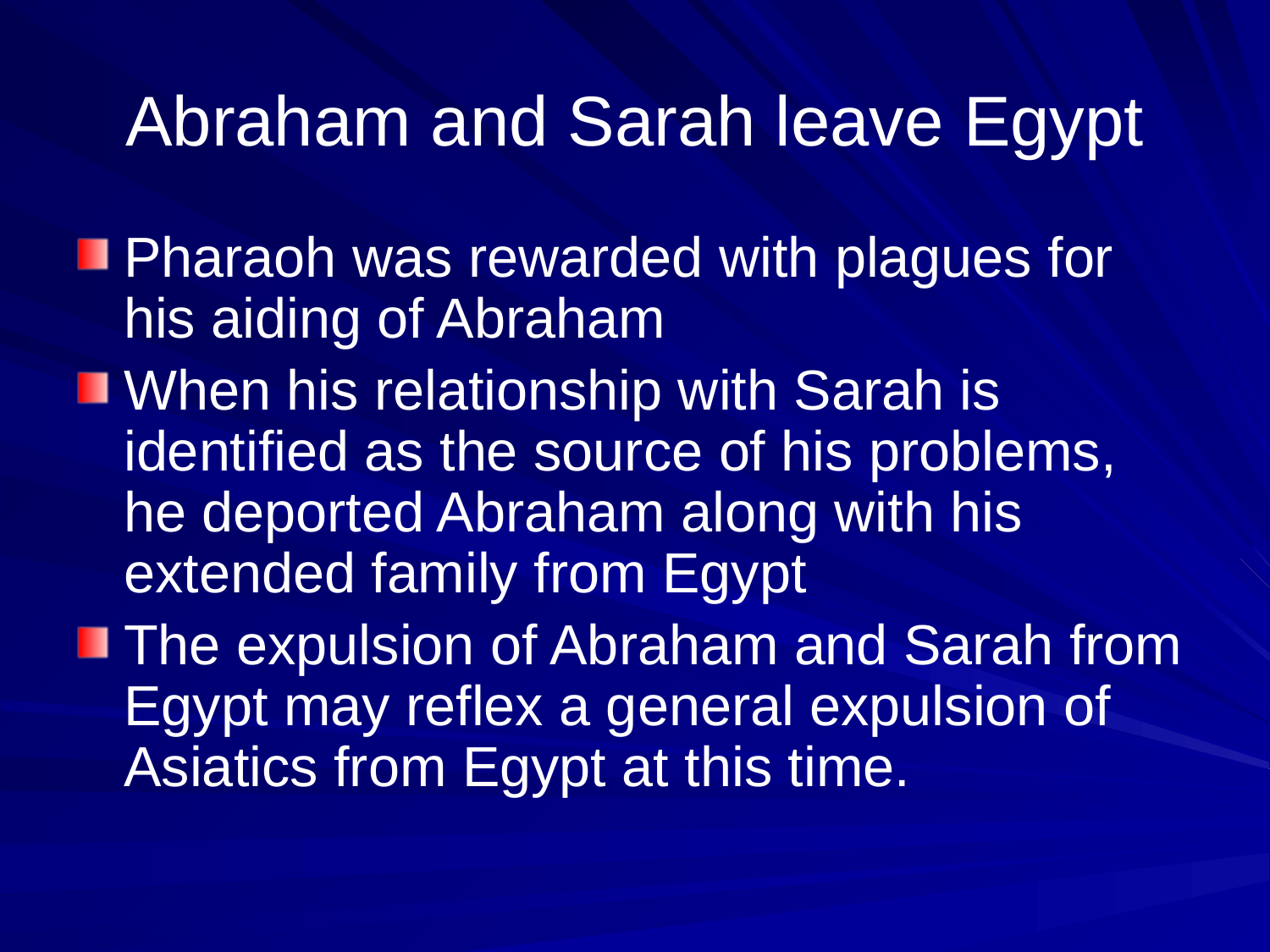

# Abraham and Sarah leave Egypt
Pharaoh was rewarded with plagues for his aiding of Abraham
When his relationship with Sarah is identified as the source of his problems, he deported Abraham along with his extended family from Egypt
The expulsion of Abraham and Sarah from Egypt may reflex a general expulsion of Asiatics from Egypt at this time.